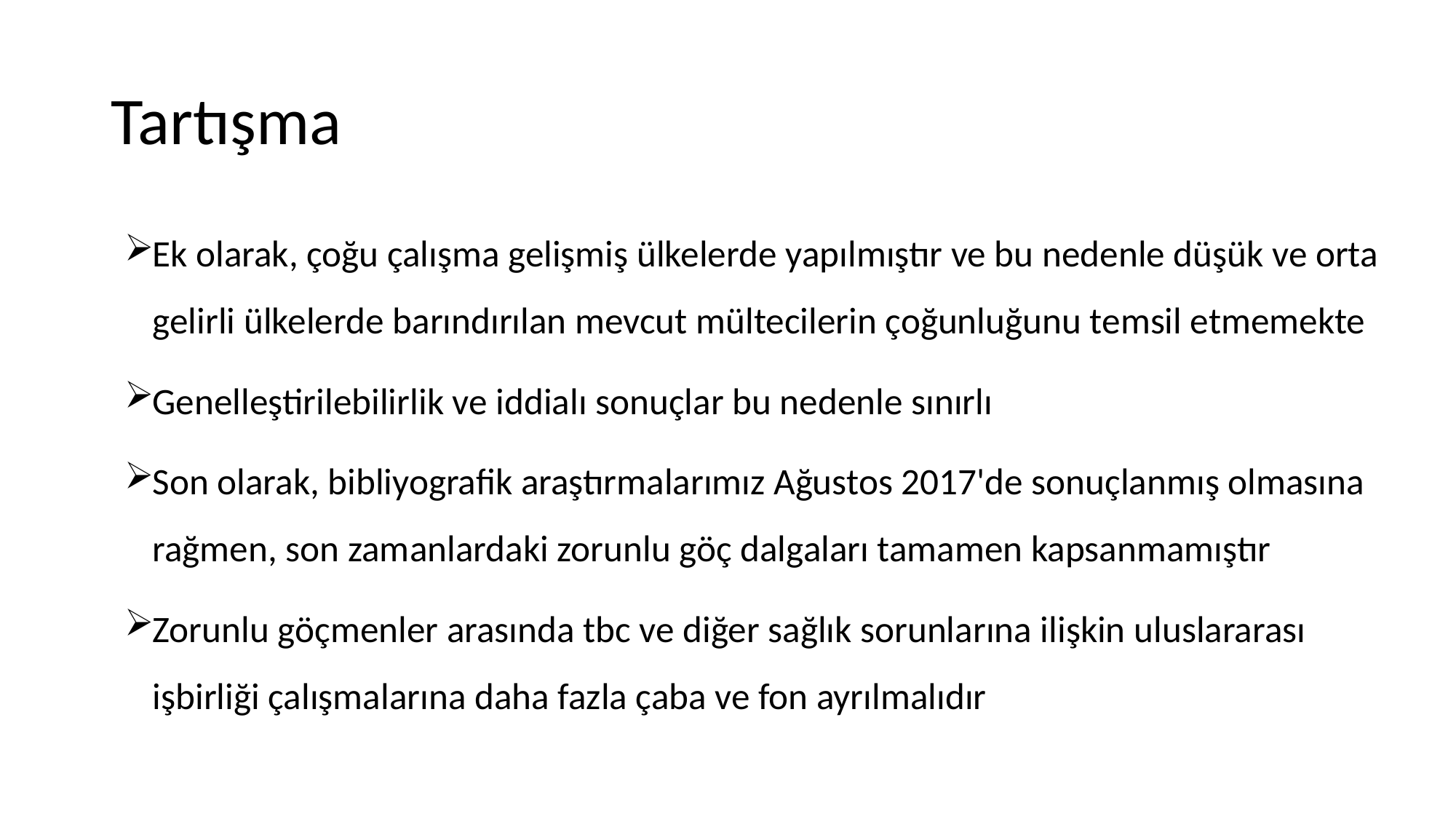

# Tartışma
Ek olarak, çoğu çalışma gelişmiş ülkelerde yapılmıştır ve bu nedenle düşük ve orta gelirli ülkelerde barındırılan mevcut mültecilerin çoğunluğunu temsil etmemekte
Genelleştirilebilirlik ve iddialı sonuçlar bu nedenle sınırlı
Son olarak, bibliyografik araştırmalarımız Ağustos 2017'de sonuçlanmış olmasına rağmen, son zamanlardaki zorunlu göç dalgaları tamamen kapsanmamıştır
Zorunlu göçmenler arasında tbc ve diğer sağlık sorunlarına ilişkin uluslararası işbirliği çalışmalarına daha fazla çaba ve fon ayrılmalıdır